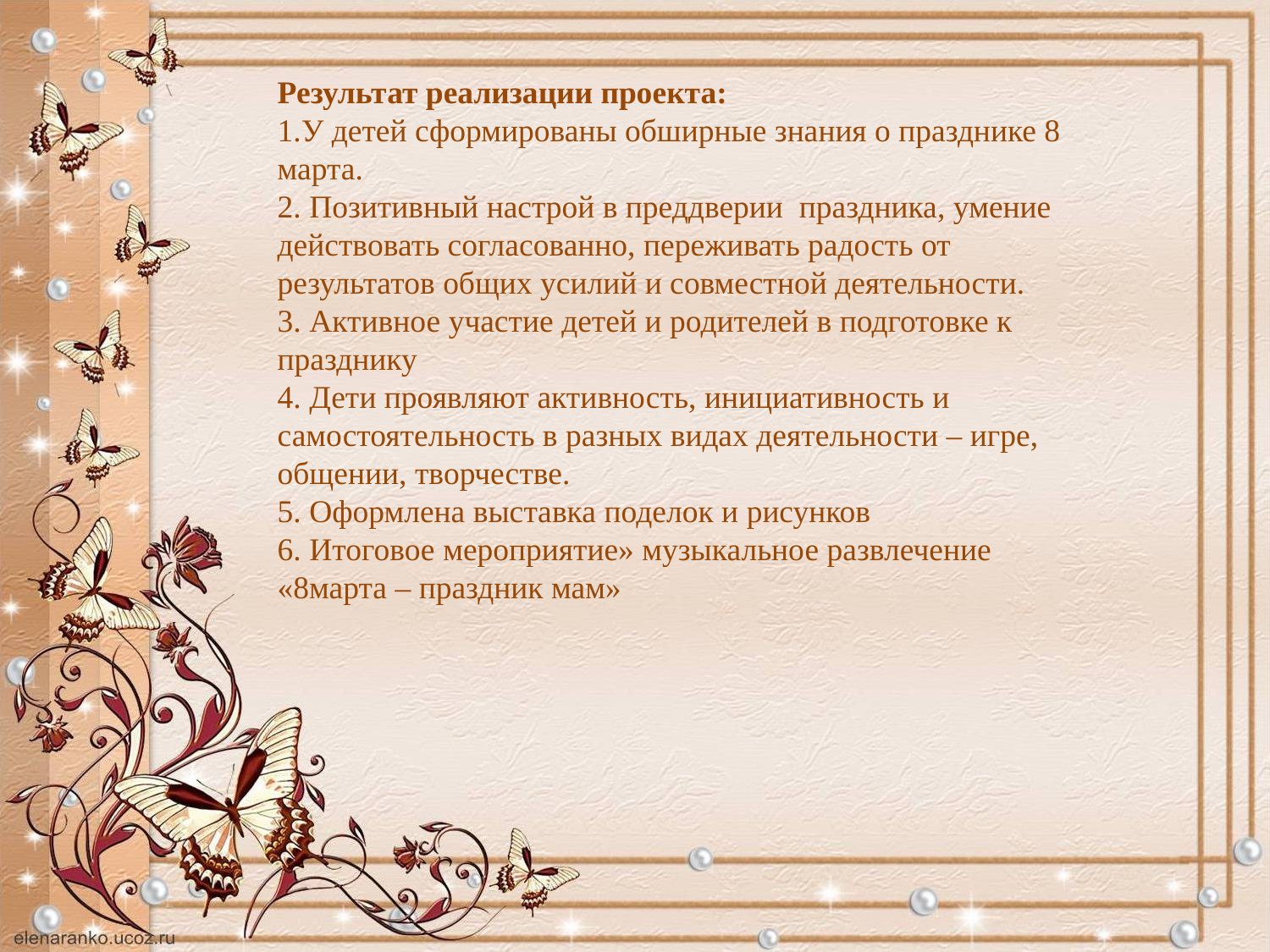

Результат реализации проекта:
1.У детей сформированы обширные знания о празднике 8 марта.
2. Позитивный настрой в преддверии  праздника, умение действовать согласованно, переживать радость от результатов общих усилий и совместной деятельности.
3. Активное участие детей и родителей в подготовке к празднику
4. Дети проявляют активность, инициативность и самостоятельность в разных видах деятельности – игре, общении, творчестве.
5. Оформлена выставка поделок и рисунков
6. Итоговое мероприятие» музыкальное развлечение «8марта – праздник мам»